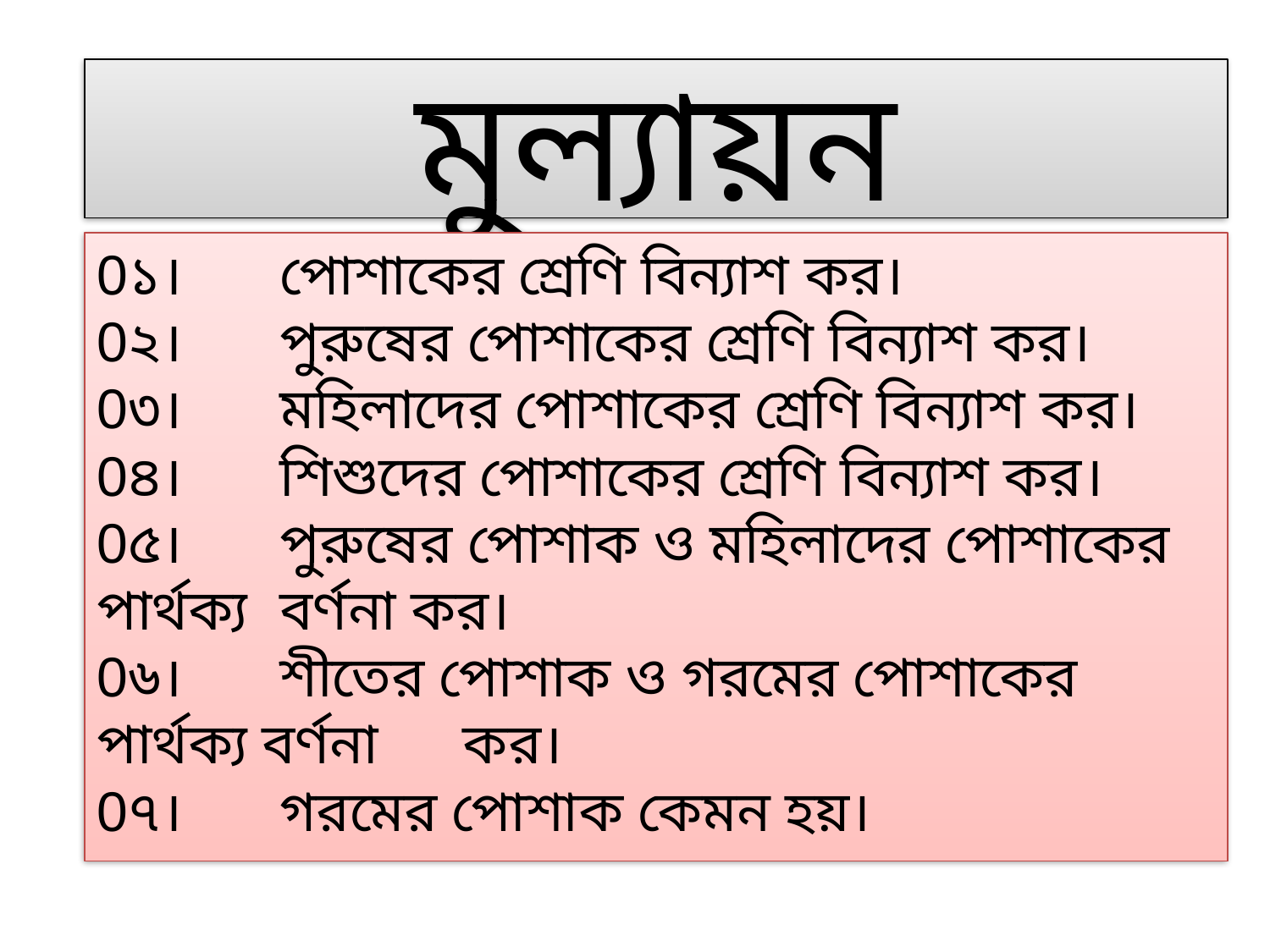

#
মুল্যায়ন

0১। 	পোশাকের শ্রেণি বিন্যাশ কর।
0২। 	পুরুষের পোশাকের শ্রেণি বিন্যাশ কর।
0৩। 	মহিলাদের পোশাকের শ্রেণি বিন্যাশ কর।
0৪। 	শিশুদের পোশাকের শ্রেণি বিন্যাশ কর।
0৫। 	পুরুষের পোশাক ও মহিলাদের পোশাকের পার্থক্য 	বর্ণনা কর।
0৬। 	শীতের পোশাক ও গরমের পোশাকের পার্থক্য বর্ণনা 	কর।
0৭। 	গরমের পোশাক কেমন হয়।